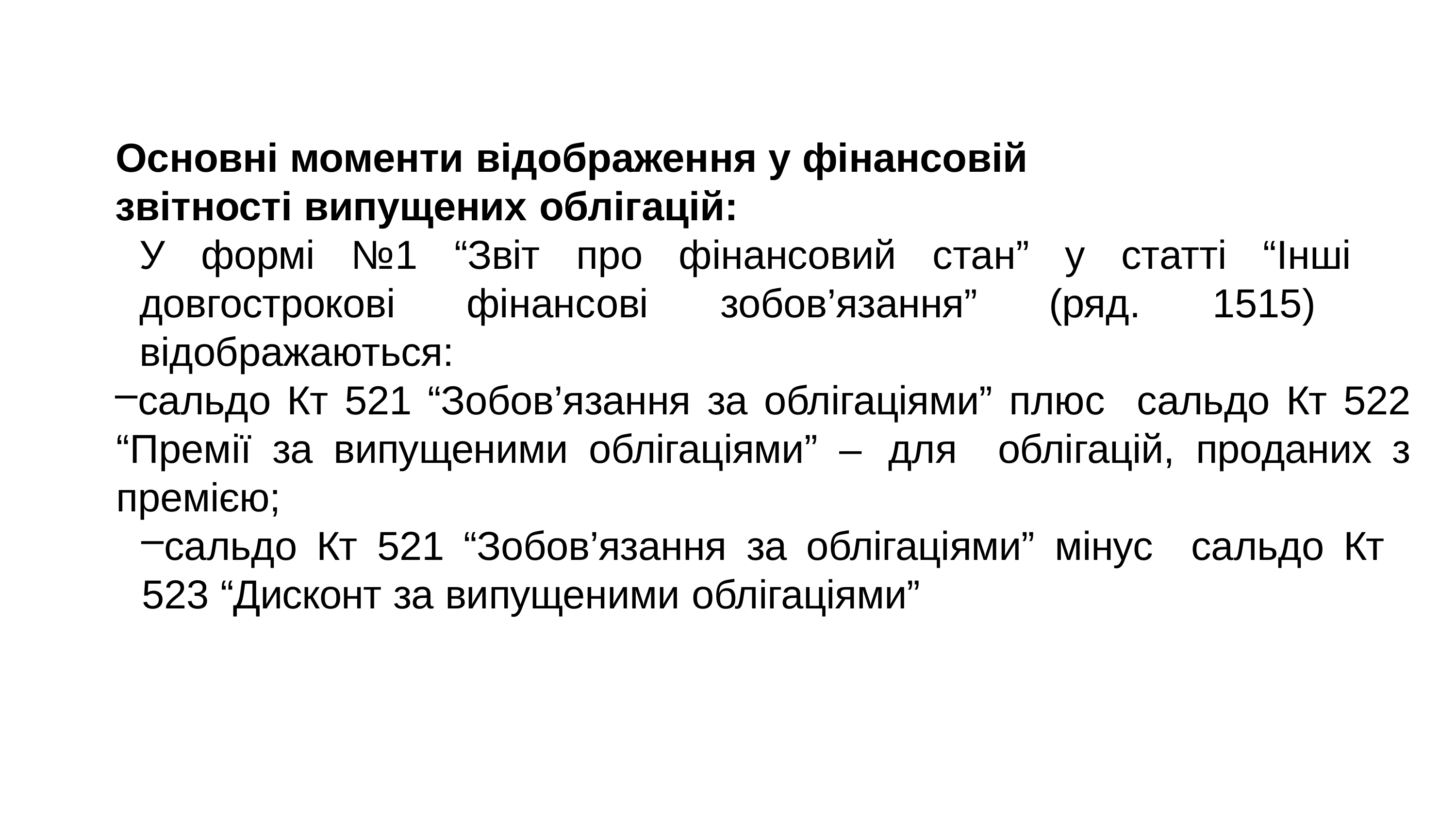

Основні моменти відображення у фінансовій
звітності випущених облігацій:
У формі №1 “Звіт про фінансовий стан” у статті “Інші  довгострокові фінансові зобов’язання” (ряд. 1515)  відображаються:
сальдо Кт 521 “Зобов’язання за облігаціями” плюс  сальдо Кт 522 “Премії за випущеними облігаціями” – для  облігацій, проданих з премією;
сальдо Кт 521 “Зобов’язання за облігаціями” мінус  сальдо Кт 523 “Дисконт за випущеними облігаціями”